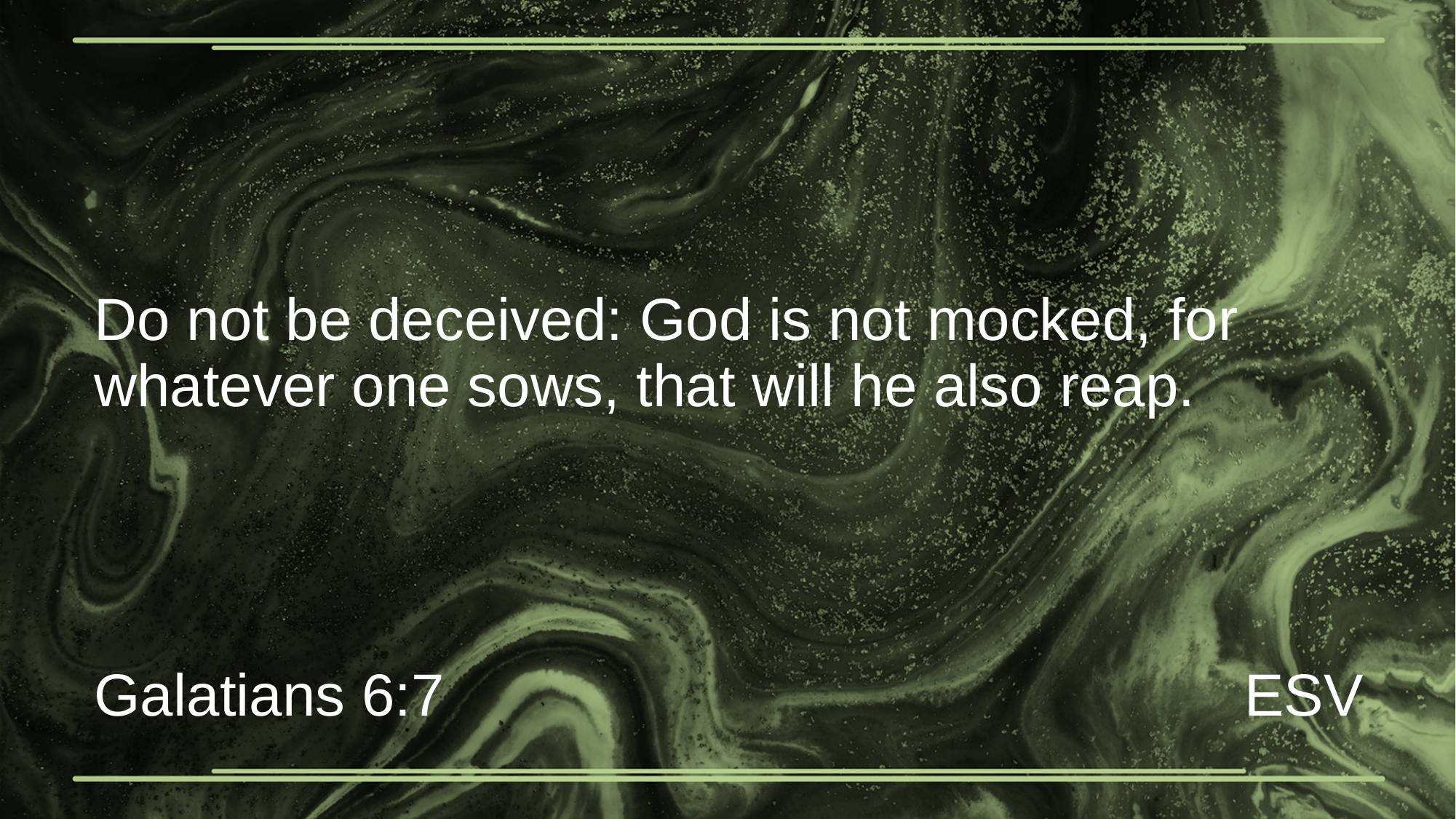

# Do not be deceived: God is not mocked, for whatever one sows, that will he also reap.
Galatians 6:7
ESV